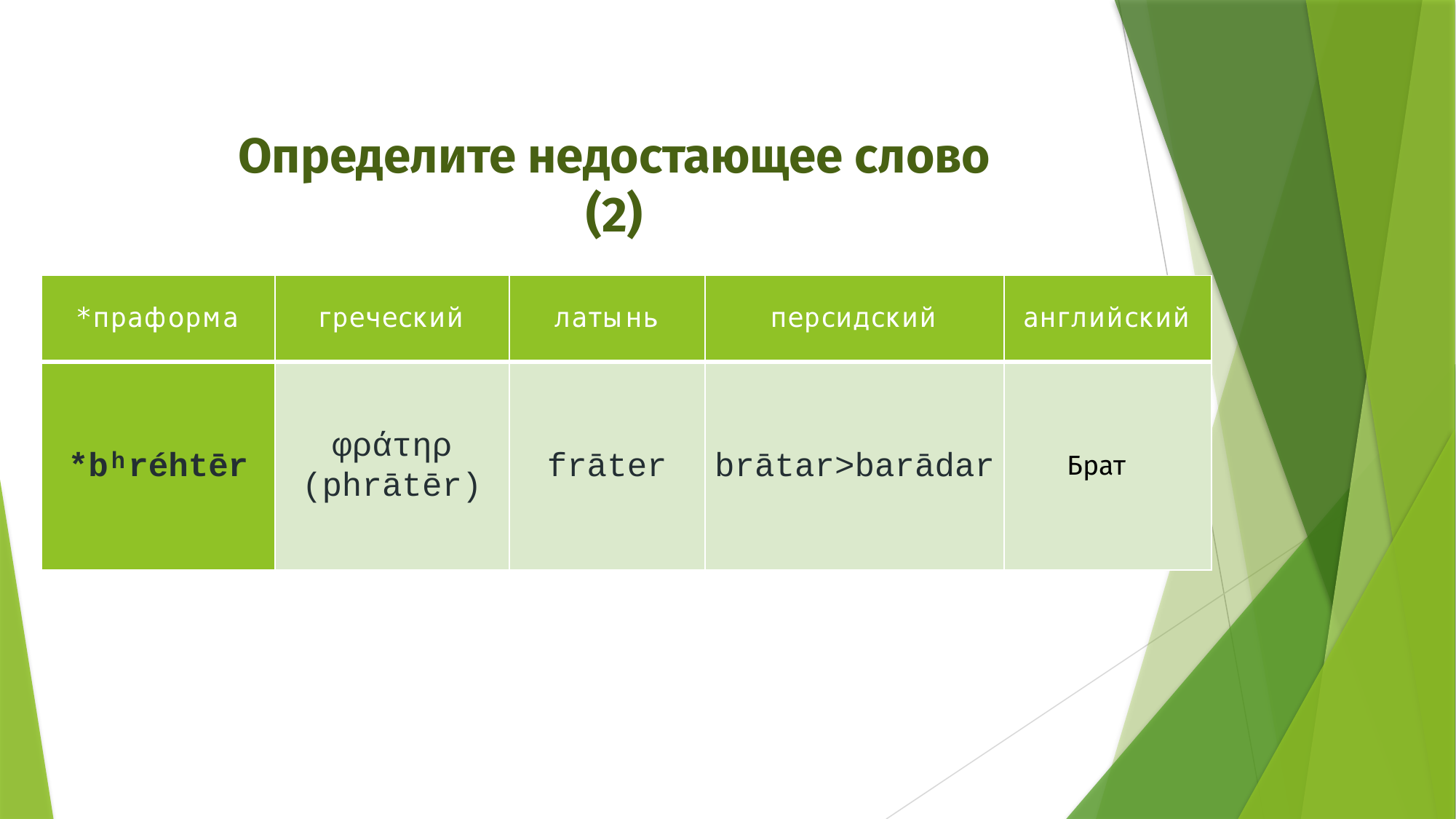

# Определите недостающее слово (2)
| \*праформа | греческий | латынь | персидский | английский |
| --- | --- | --- | --- | --- |
| \*bʰréhtēr | φράτηρ (phrātēr) | frāter | brātar>barādar |  |
Брат